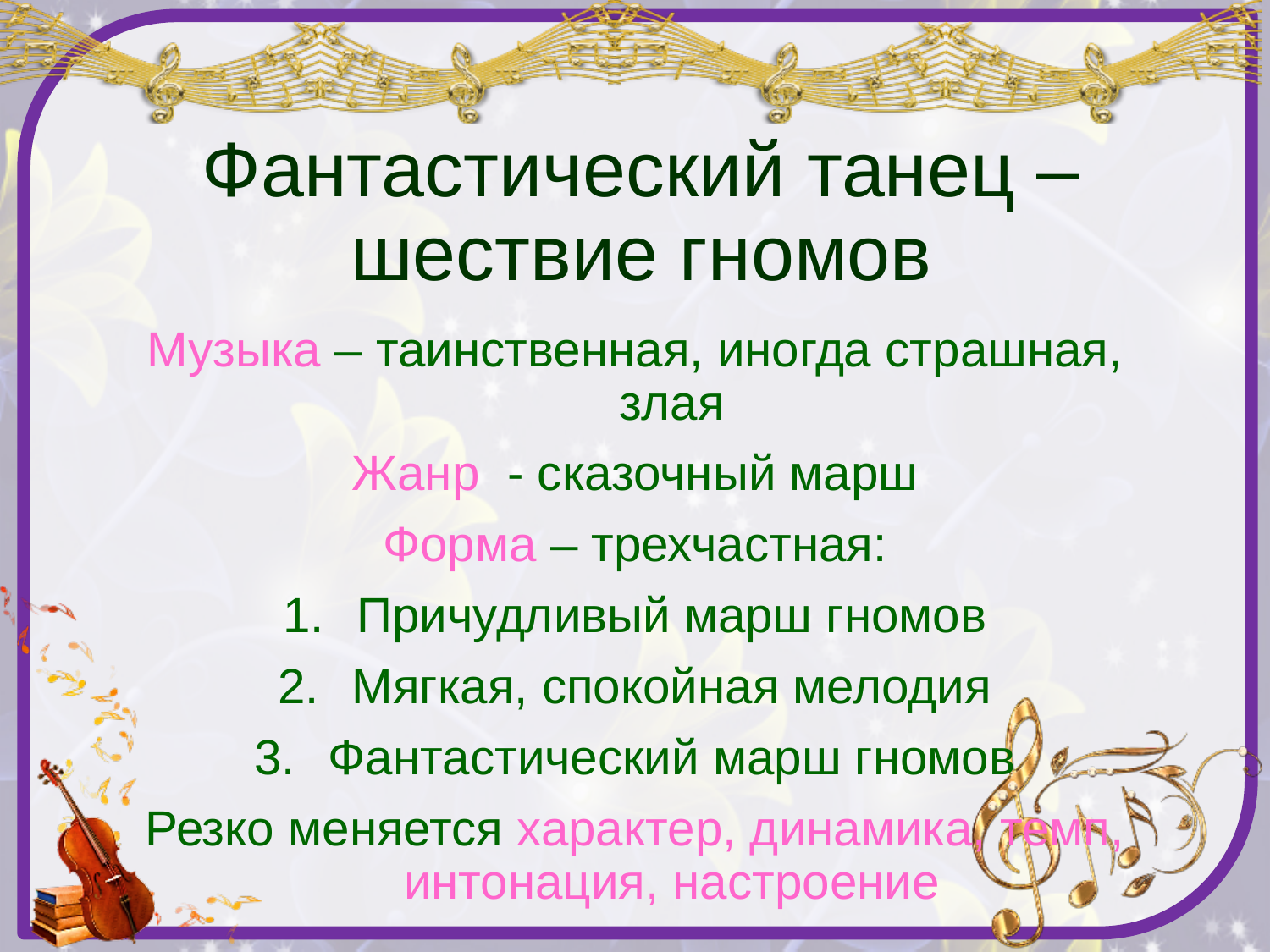

Фантастический танец – шествие гномов
Музыка – таинственная, иногда страшная, злая
Жанр  - сказочный марш
Форма – трехчастная:
Причудливый марш гномов
Мягкая, спокойная мелодия
Фантастический марш гномов
Резко меняется характер, динамика, темп, интонация, настроение